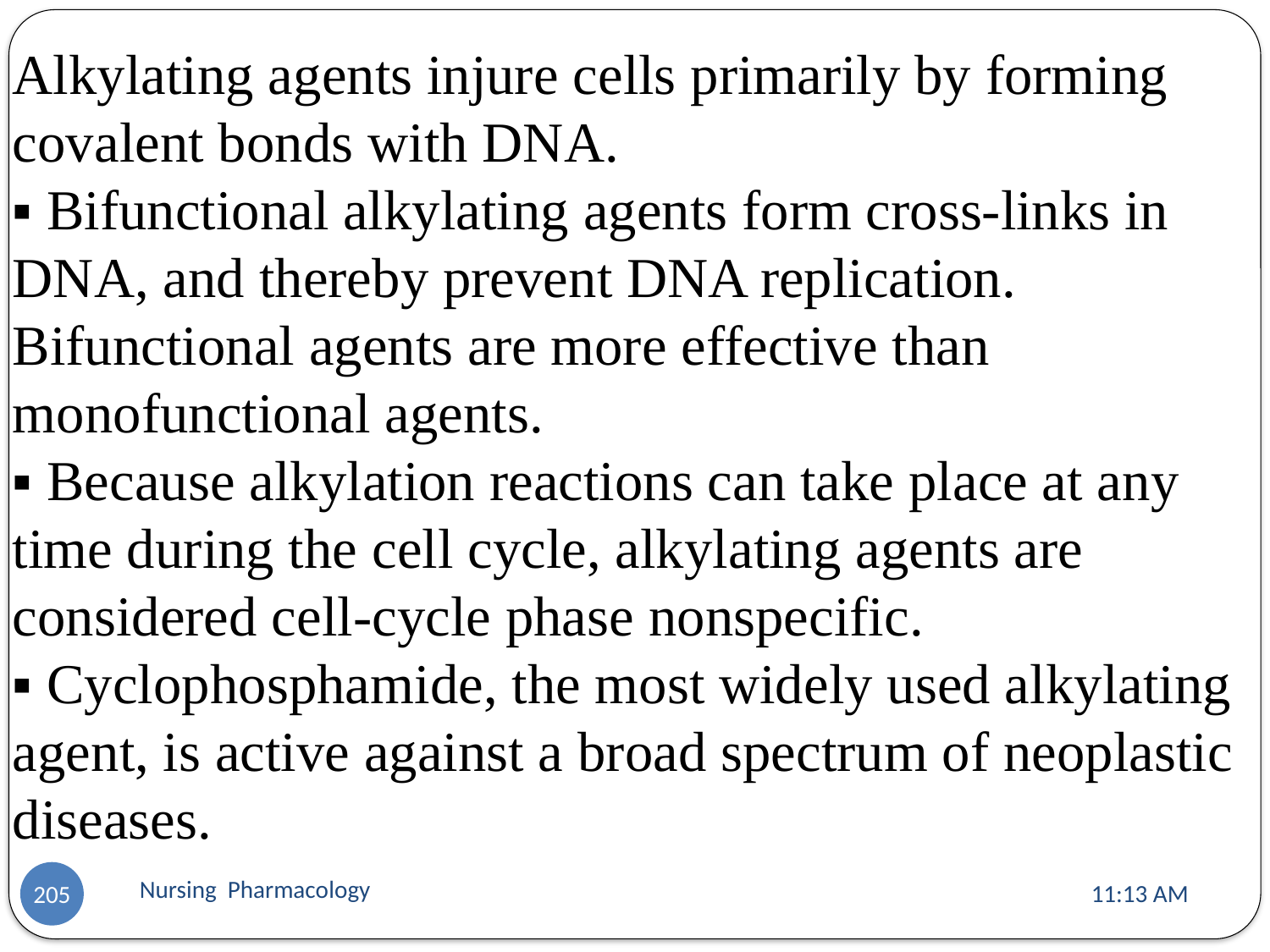

Alkylating agents injure cells primarily by forming covalent bonds with DNA.
▪ Bifunctional alkylating agents form cross-links in DNA, and thereby prevent DNA replication.
Bifunctional agents are more effective than monofunctional agents.
▪ Because alkylation reactions can take place at any time during the cell cycle, alkylating agents are considered cell-cycle phase nonspecific.
▪ Cyclophosphamide, the most widely used alkylating agent, is active against a broad spectrum of neoplastic diseases.
Nursing  Pharmacology
11:13 AM
205